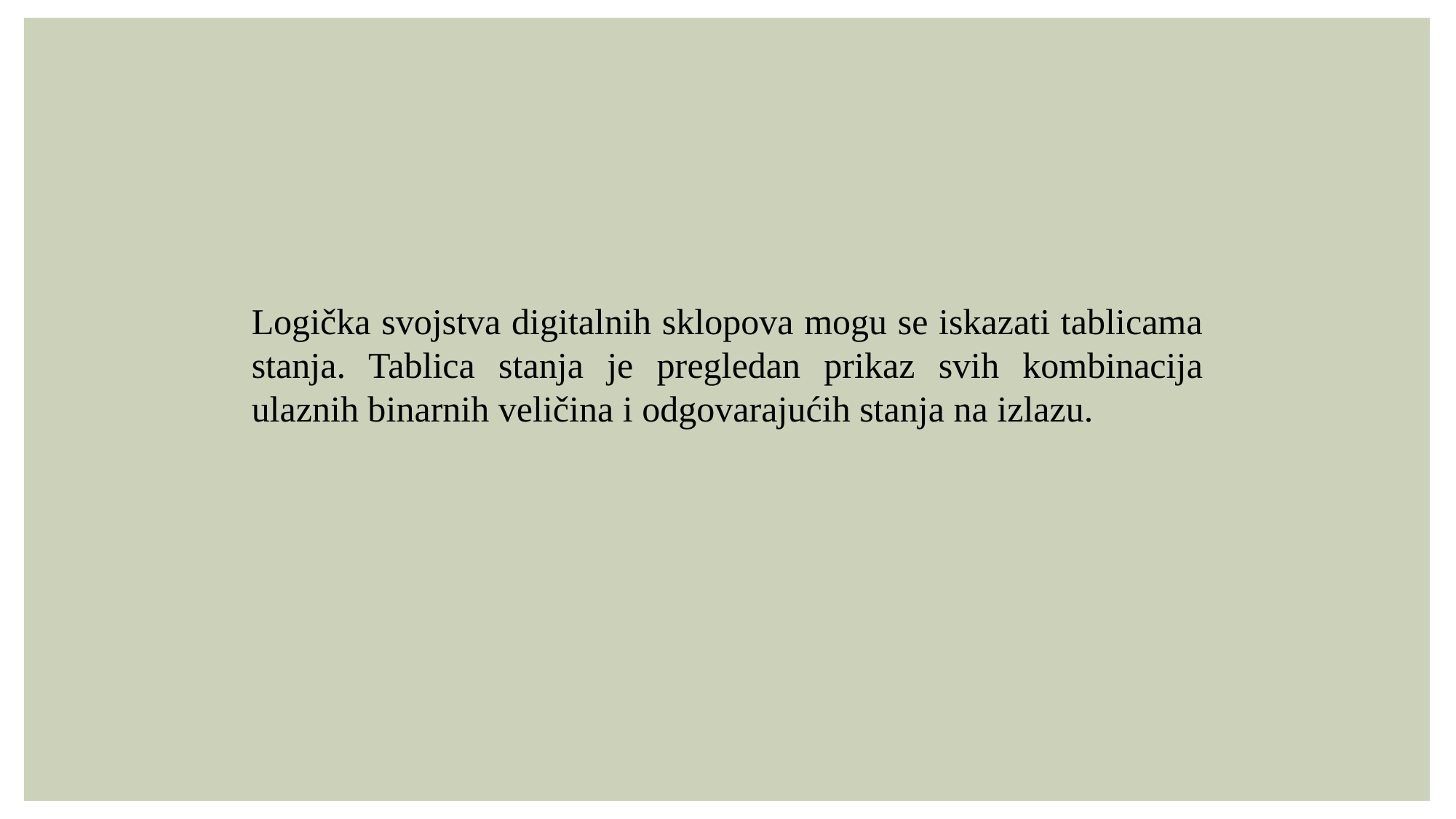

Logička svojstva digitalnih sklopova mogu se iskazati tablicama stanja. Tablica stanja je pregledan prikaz svih kombinacija ulaznih binarnih veličina i odgovarajućih stanja na izlazu.